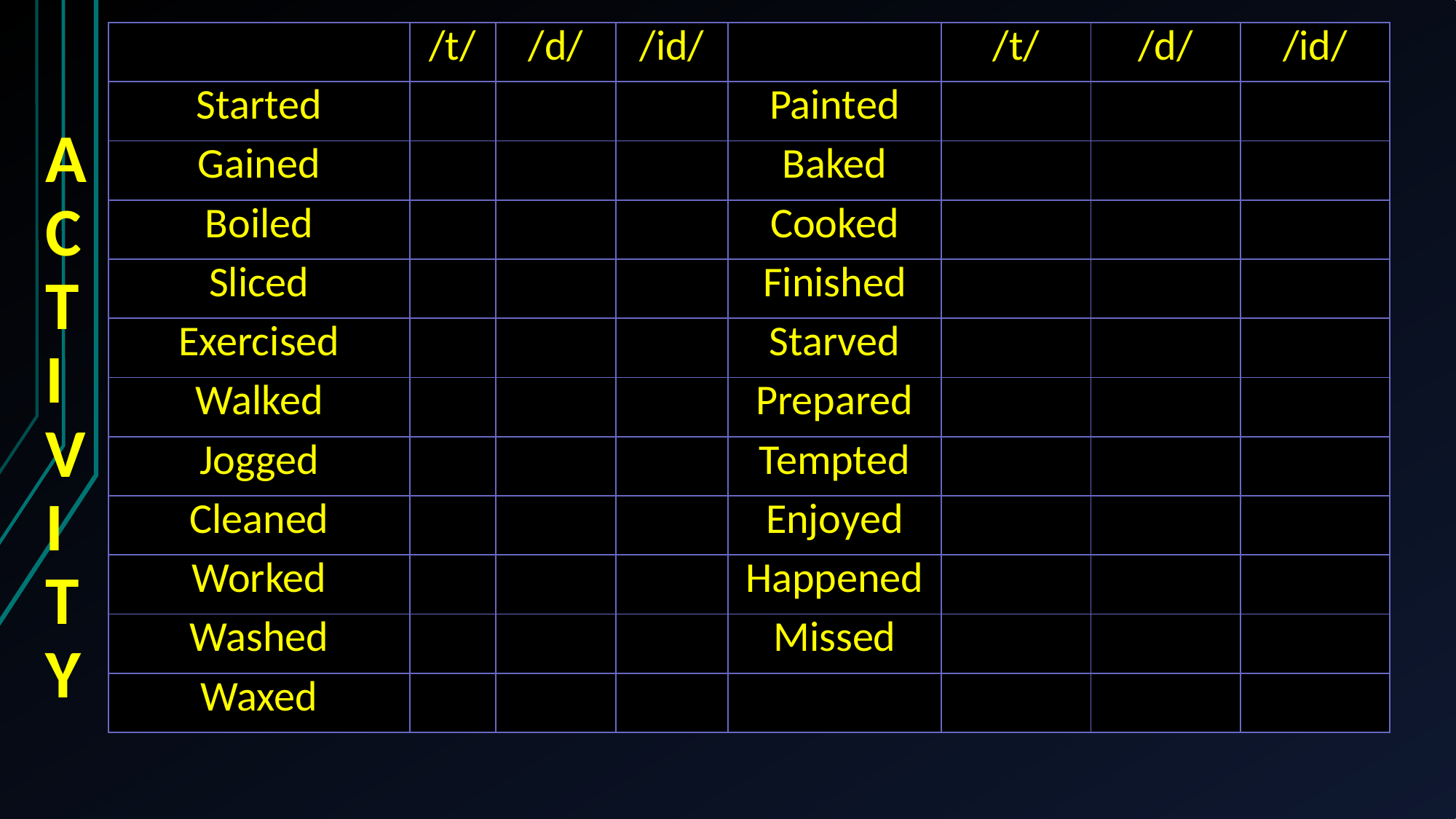

|  | /t/ | /d/ | /id/ |  | /t/ | /d/ | /id/ |
| --- | --- | --- | --- | --- | --- | --- | --- |
| Started |  |  |  | Painted |  |  |  |
| Gained |  |  |  | Baked |  |  |  |
| Boiled |  |  |  | Cooked |  |  |  |
| Sliced |  |  |  | Finished |  |  |  |
| Exercised |  |  |  | Starved |  |  |  |
| Walked |  |  |  | Prepared |  |  |  |
| Jogged |  |  |  | Tempted |  |  |  |
| Cleaned |  |  |  | Enjoyed |  |  |  |
| Worked |  |  |  | Happened |  |  |  |
| Washed |  |  |  | Missed |  |  |  |
| Waxed |  |  |  |  |  |  |  |
# ACTIVITY